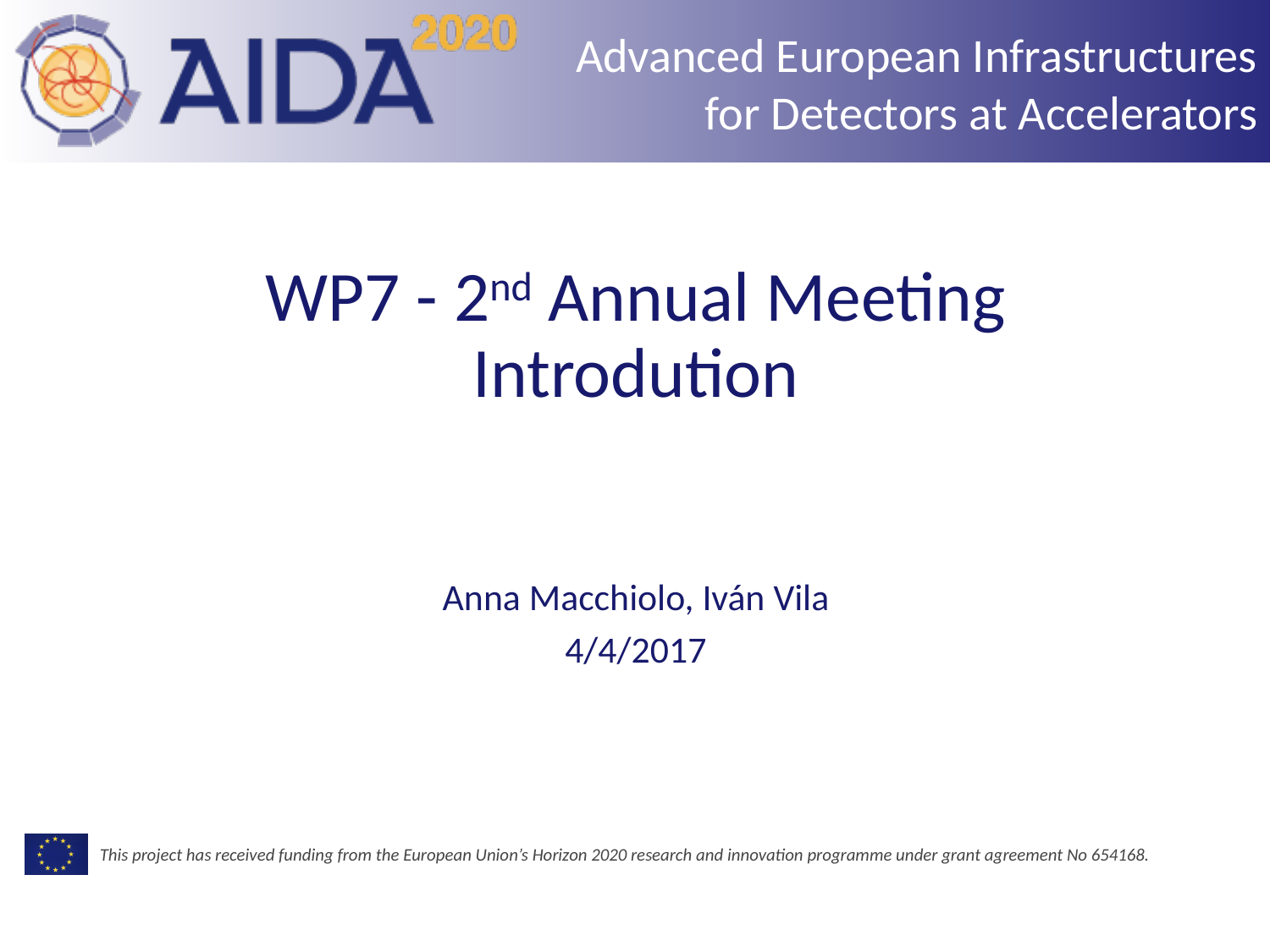

# WP7 - 2nd Annual Meeting Introdution
Anna Macchiolo, Iván Vila
4/4/2017